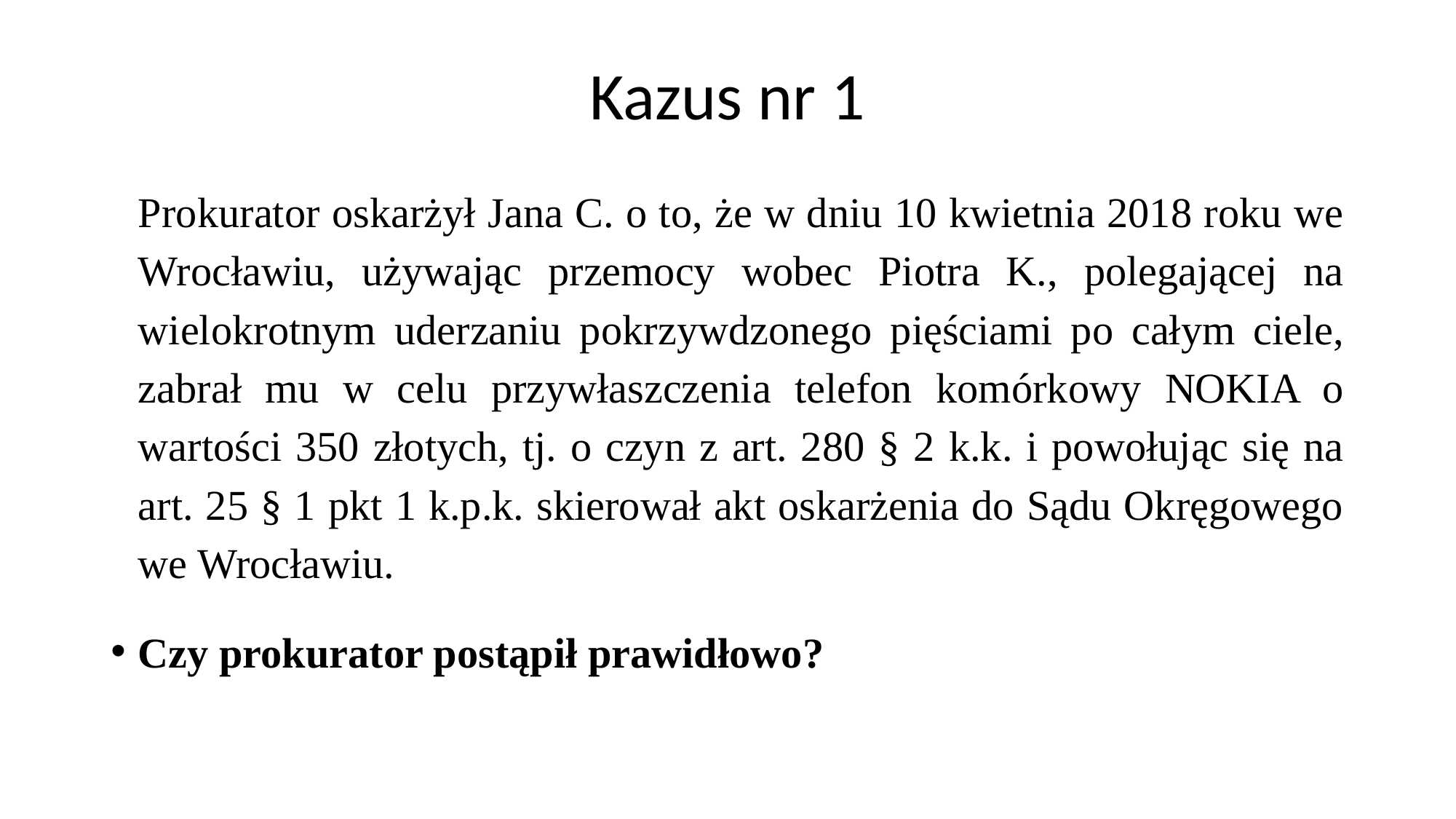

# Kazus nr 1
Prokurator oskarżył Jana C. o to, że w dniu 10 kwietnia 2018 roku we Wrocławiu, używając przemocy wobec Piotra K., polegającej na wielokrotnym uderzaniu pokrzywdzonego pięściami po całym ciele, zabrał mu w celu przywłaszczenia telefon komórkowy NOKIA o wartości 350 złotych, tj. o czyn z art. 280 § 2 k.k. i powołując się na art. 25 § 1 pkt 1 k.p.k. skierował akt oskarżenia do Sądu Okręgowego we Wrocławiu.
Czy prokurator postąpił prawidłowo?